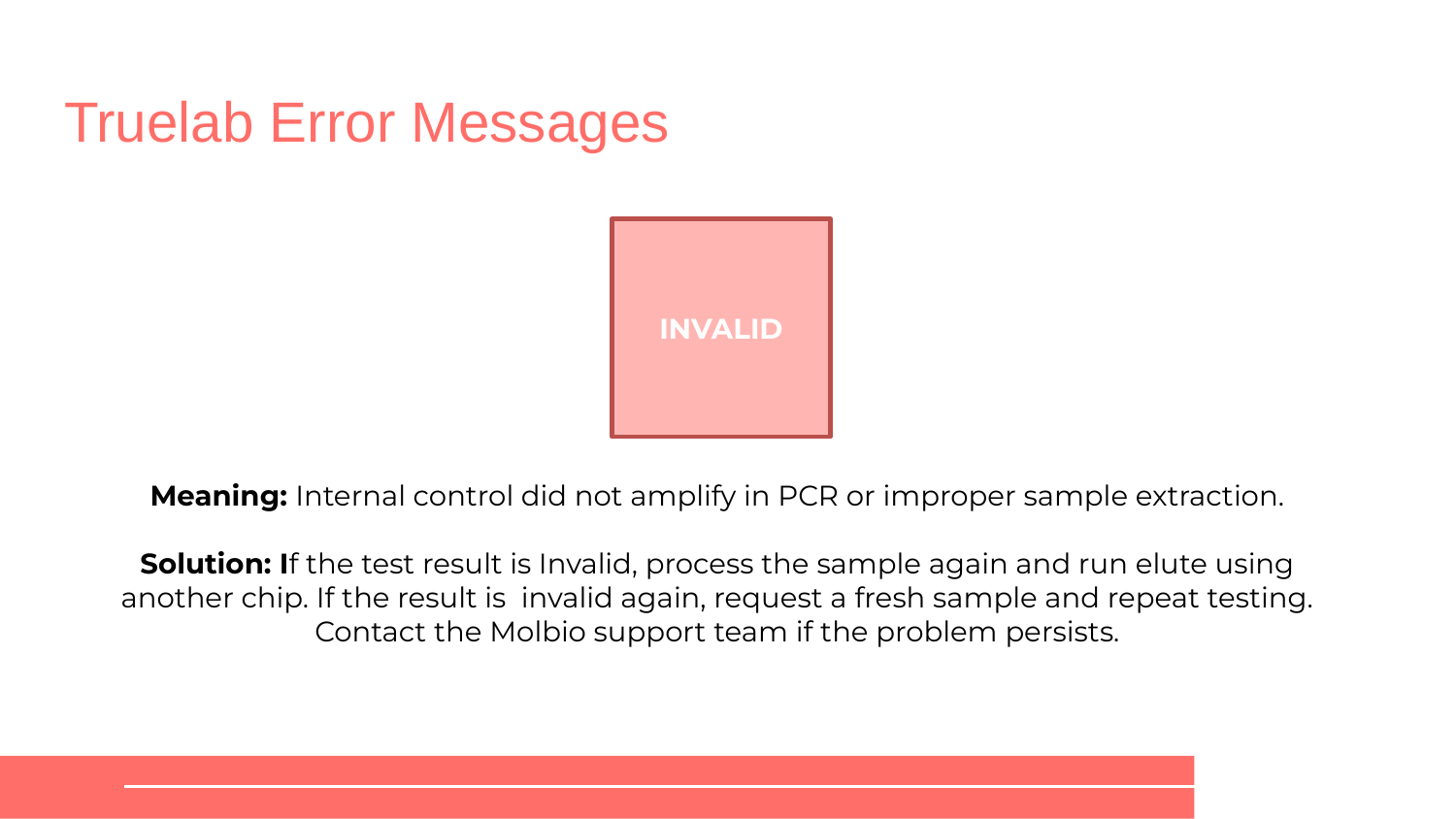

# Truelab Error Messages
INVALID
Meaning: Internal control did not amplify in PCR or improper sample extraction.

Solution: If the test result is Invalid, process the sample again and run elute using another chip. If the result is  invalid again, request a fresh sample and repeat testing. Contact the Molbio support team if the problem persists.